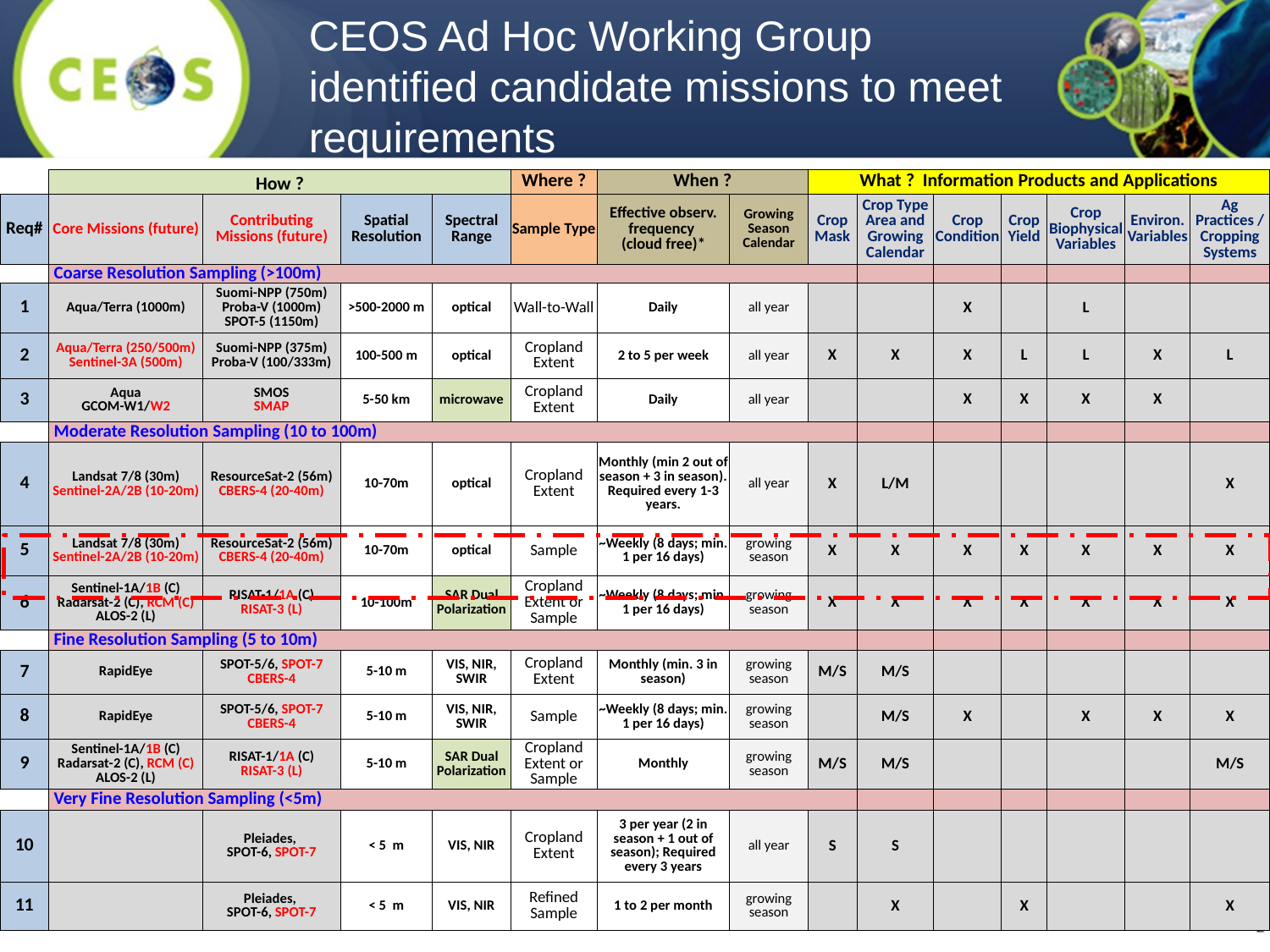

CEOS Ad Hoc Working Group identified candidate missions to meet requirements

|  | How ? |  |  |  | Where ? | When ? |  | What ? Information Products and Applications |  |  |  |  |  |  |
| --- | --- | --- | --- | --- | --- | --- | --- | --- | --- | --- | --- | --- | --- | --- |
| Req# | Core Missions (future) | Contributing Missions (future) | Spatial Resolution | Spectral Range | Sample Type | Effective observ. frequency (cloud free)\* | Growing Season Calendar | Crop Mask | Crop Type Area and Growing Calendar | Crop Condition | Crop Yield | Crop Biophysical Variables | Environ. Variables | Ag Practices / Cropping Systems |
|  | Coarse Resolution Sampling (>100m) |  |  |  |  |  |  |  |  |  |  |  |  |  |
| 1 | Aqua/Terra (1000m) | Suomi-NPP (750m) Proba-V (1000m) SPOT-5 (1150m) | >500-2000 m | optical | Wall-to-Wall | Daily | all year |  |  | X |  | L |  |  |
| 2 | Aqua/Terra (250/500m) Sentinel-3A (500m) | Suomi-NPP (375m) Proba-V (100/333m) | 100-500 m | optical | Cropland Extent | 2 to 5 per week | all year | X | X | X | L | L | X | L |
| 3 | Aqua GCOM-W1/W2 | SMOS SMAP | 5-50 km | microwave | Cropland Extent | Daily | all year |  |  | X | X | X | X |  |
|  | Moderate Resolution Sampling (10 to 100m) |  |  |  |  |  |  |  |  |  |  |  |  |  |
| 4 | Landsat 7/8 (30m) Sentinel-2A/2B (10-20m) | ResourceSat-2 (56m) CBERS-4 (20-40m) | 10-70m | optical | Cropland Extent | Monthly (min 2 out of season + 3 in season). Required every 1-3 years. | all year | X | L/M |  |  |  |  | X |
| 5 | Landsat 7/8 (30m) Sentinel-2A/2B (10-20m) | ResourceSat-2 (56m) CBERS-4 (20-40m) | 10-70m | optical | Sample | ~Weekly (8 days; min. 1 per 16 days) | growing season | X | X | X | X | X | X | X |
| 6 | Sentinel-1A/1B (C) Radarsat-2 (C), RCM (C) ALOS-2 (L) | RISAT-1/1A (C) RISAT-3 (L) | 10-100m | SAR Dual Polarization | Cropland Extent or Sample | ~Weekly (8 days; min. 1 per 16 days) | growing season | X | X | X | X | X | X | X |
|  | Fine Resolution Sampling (5 to 10m) |  |  |  |  |  |  |  |  |  |  |  |  |  |
| 7 | RapidEye | SPOT-5/6, SPOT-7 CBERS-4 | 5-10 m | VIS, NIR, SWIR | Cropland Extent | Monthly (min. 3 in season) | growing season | M/S | M/S |  |  |  |  |  |
| 8 | RapidEye | SPOT-5/6, SPOT-7 CBERS-4 | 5-10 m | VIS, NIR, SWIR | Sample | ~Weekly (8 days; min. 1 per 16 days) | growing season |  | M/S | X |  | X | X | X |
| 9 | Sentinel-1A/1B (C) Radarsat-2 (C), RCM (C) ALOS-2 (L) | RISAT-1/1A (C) RISAT-3 (L) | 5-10 m | SAR Dual Polarization | Cropland Extent or Sample | Monthly | growing season | M/S | M/S |  |  |  |  | M/S |
|  | Very Fine Resolution Sampling (<5m) |  |  |  |  |  |  |  |  |  |  |  |  |  |
| 10 |  | Pleiades, SPOT-6, SPOT-7 | < 5 m | VIS, NIR | Cropland Extent | 3 per year (2 in season + 1 out of season); Required every 3 years | all year | S | S |  |  |  |  |  |
| 11 |  | Pleiades, SPOT-6, SPOT-7 | < 5 m | VIS, NIR | Refined Sample | 1 to 2 per month | growing season |  | X |  | X |  |  | X |